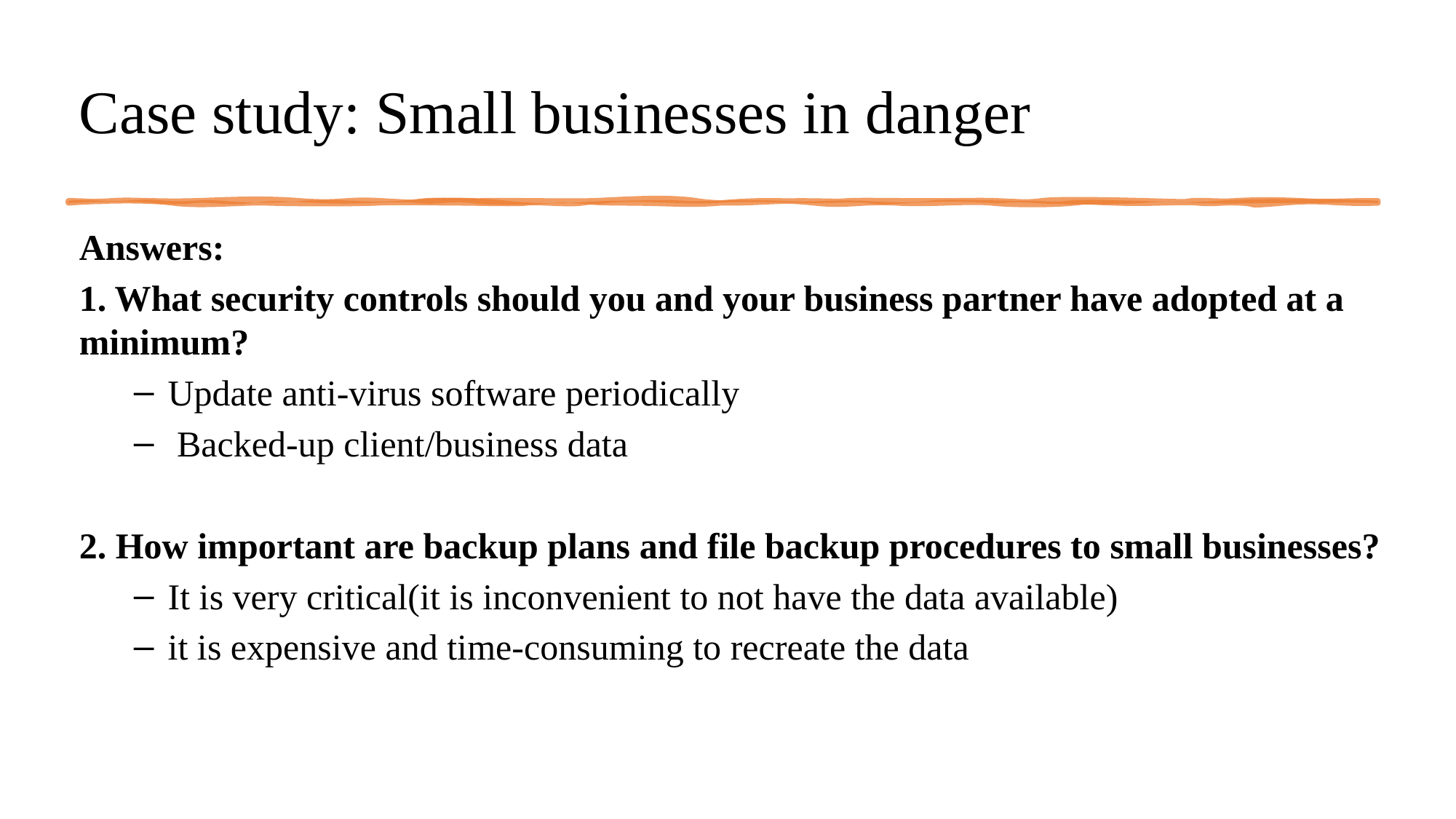

# Case study: Small businesses in danger

Answers:
1. What security controls should you and your business partner have adopted at a minimum?
Update anti-virus software periodically
 Backed-up client/business data

2. How important are backup plans and file backup procedures to small businesses?
It is very critical(it is inconvenient to not have the data available)
it is expensive and time-consuming to recreate the data